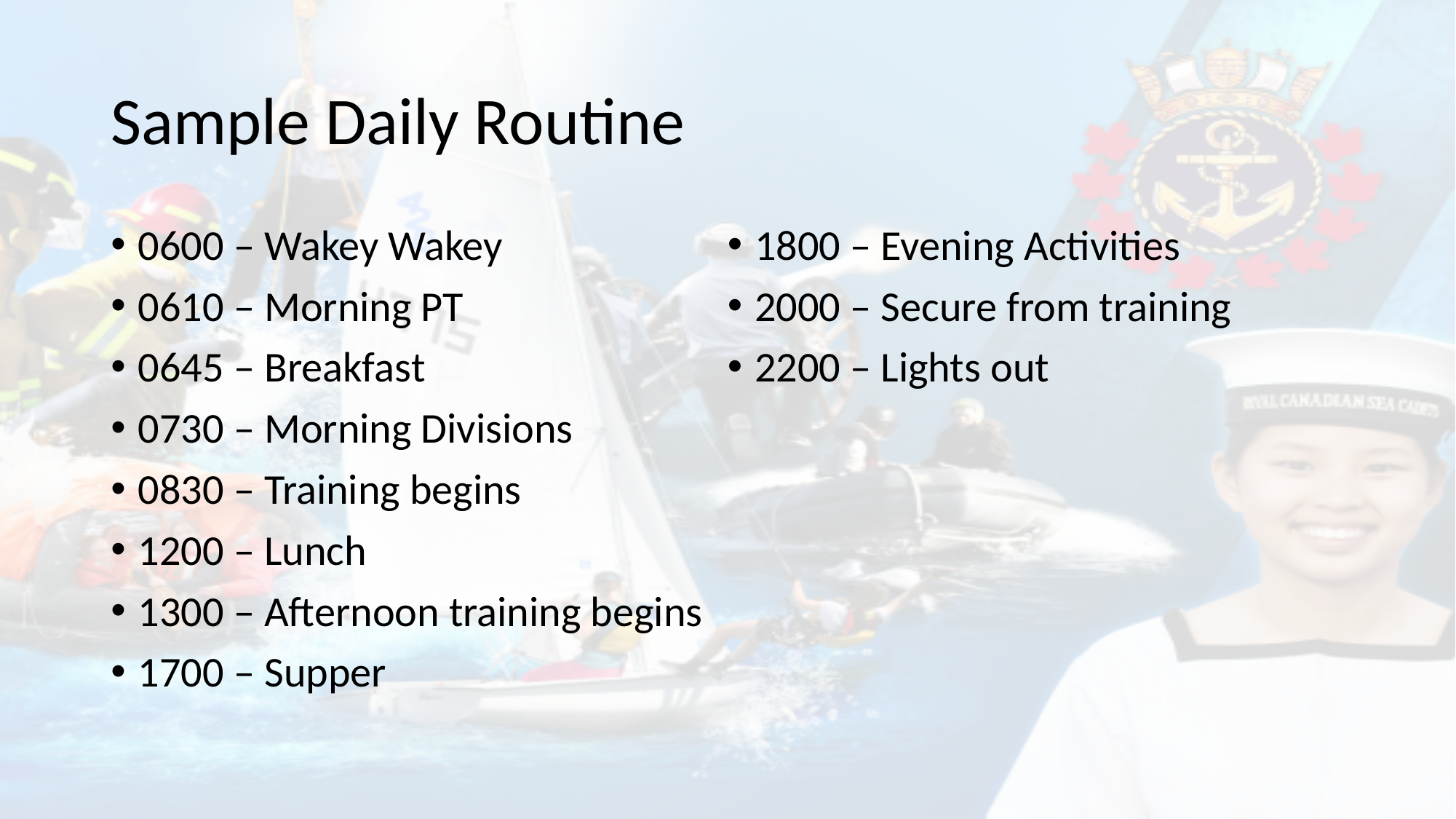

# Sample Daily Routine
0600 – Wakey Wakey
0610 – Morning PT
0645 – Breakfast
0730 – Morning Divisions
0830 – Training begins
1200 – Lunch
1300 – Afternoon training begins
1700 – Supper
1800 – Evening Activities
2000 – Secure from training
2200 – Lights out